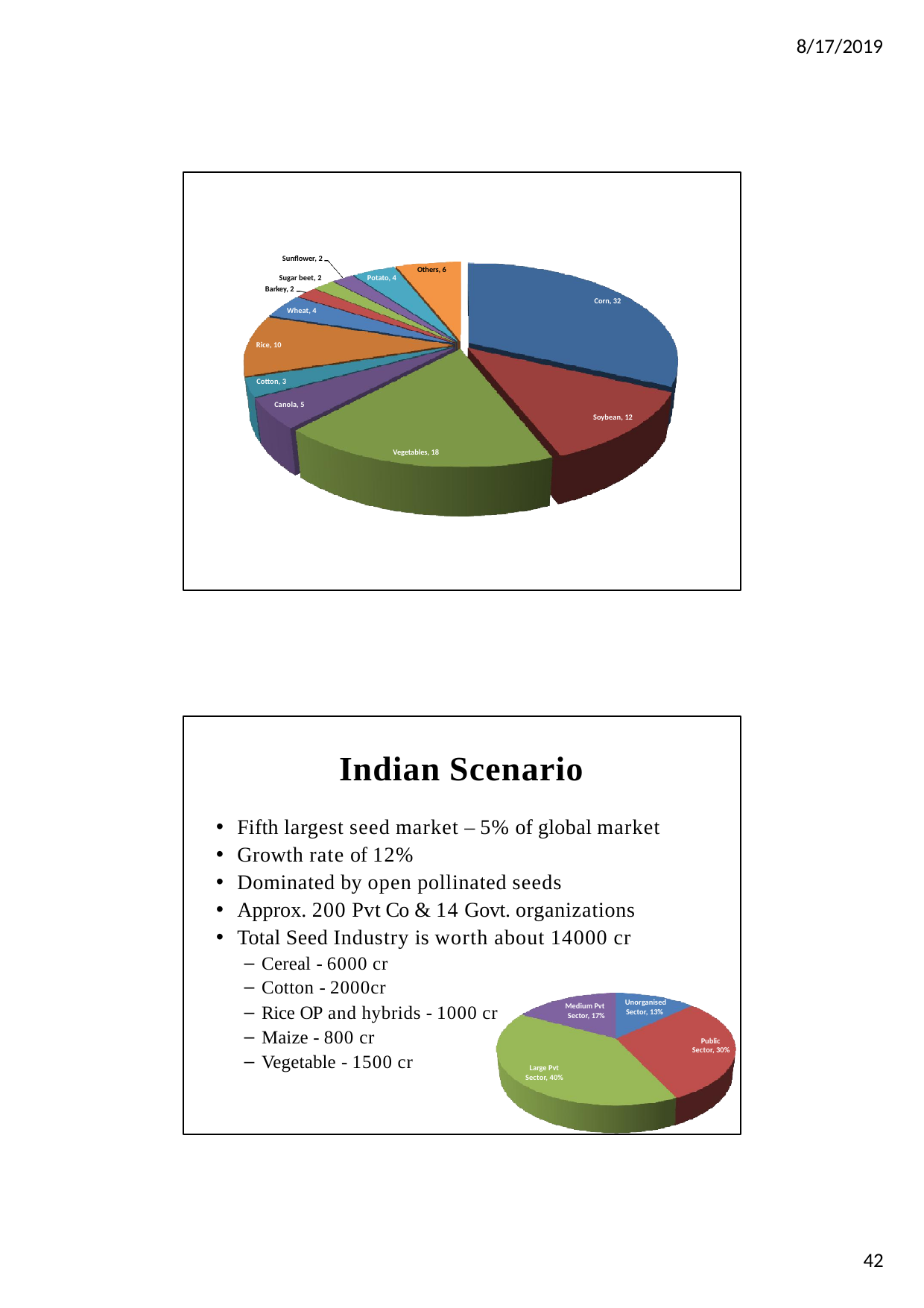

8/17/2019

Sunflower, 2
Others, 6
Sugar beet, 2
Barkey, 2
Potato, 4
Corn, 32
Wheat, 4

Rice, 10

Cotton, 3

Canola, 5
Soybean, 12
Vegetables, 18

Indian Scenario
Fifth largest seed market – 5% of global market
Growth rate of 12%
Dominated by open pollinated seeds
Approx. 200 Pvt Co & 14 Govt. organizations
Total Seed Industry is worth about 14000 cr
Cereal - 6000 cr
Cotton - 2000cr
Unorganised

Rice OP and hybrids - 1000 cr
Maize - 800 cr
Vegetable - 1500 cr
Medium Pvt  Sector, 17%
Sector, 13%
Public  Sector, 30%
Large Pvt  Sector, 40%
42